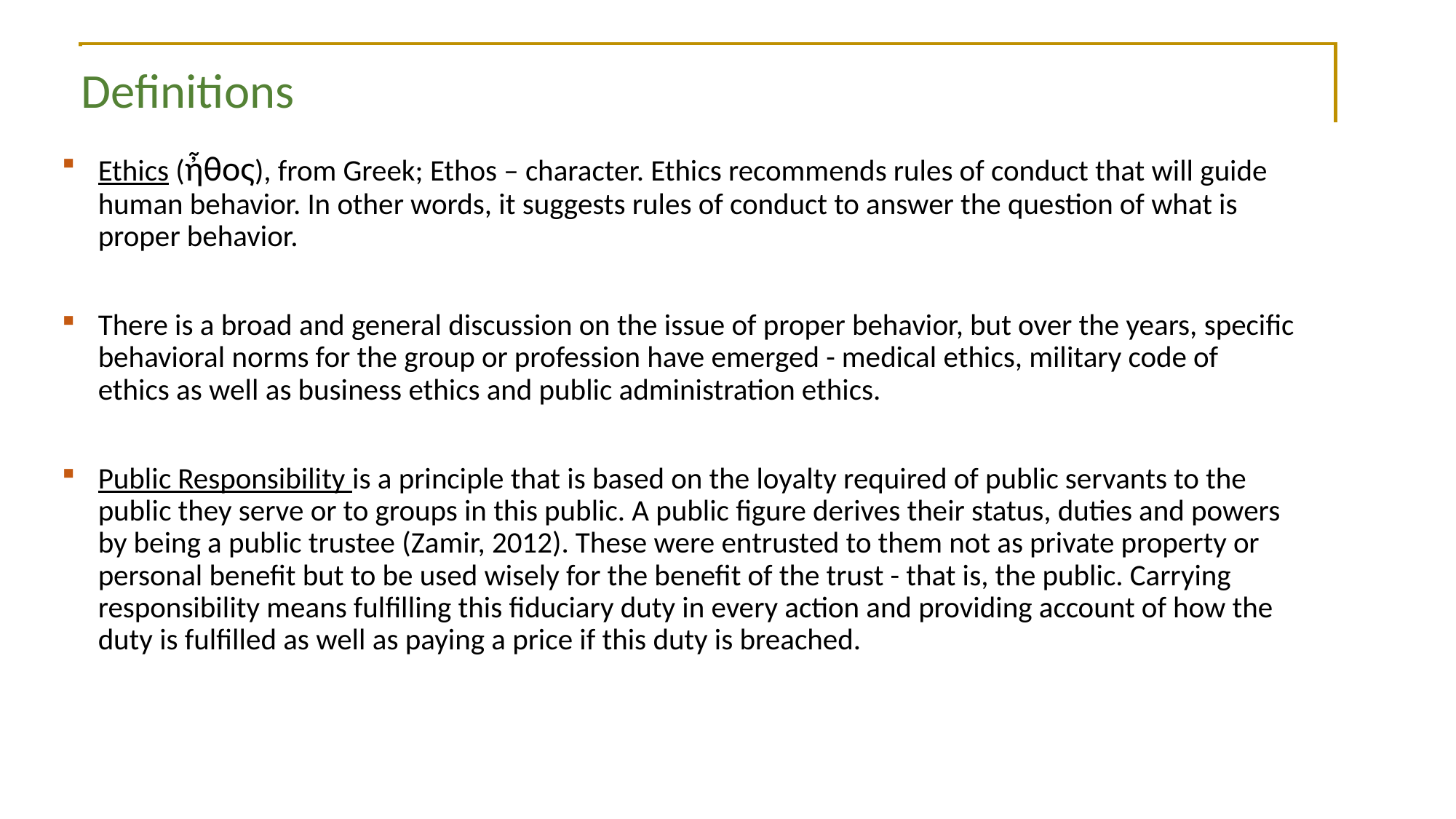

Definitions

Ethics (ἦθος), from Greek; Ethos – character. Ethics recommends rules of conduct that will guide human behavior. In other words, it suggests rules of conduct to answer the question of what is proper behavior.

There is a broad and general discussion on the issue of proper behavior, but over the years, specific behavioral norms for the group or profession have emerged - medical ethics, military code of ethics as well as business ethics and public administration ethics.

Public Responsibility is a principle that is based on the loyalty required of public servants to the public they serve or to groups in this public. A public figure derives their status, duties and powers by being a public trustee (Zamir, 2012). These were entrusted to them not as private property or personal benefit but to be used wisely for the benefit of the trust - that is, the public. Carrying responsibility means fulfilling this fiduciary duty in every action and providing account of how the duty is fulfilled as well as paying a price if this duty is breached.